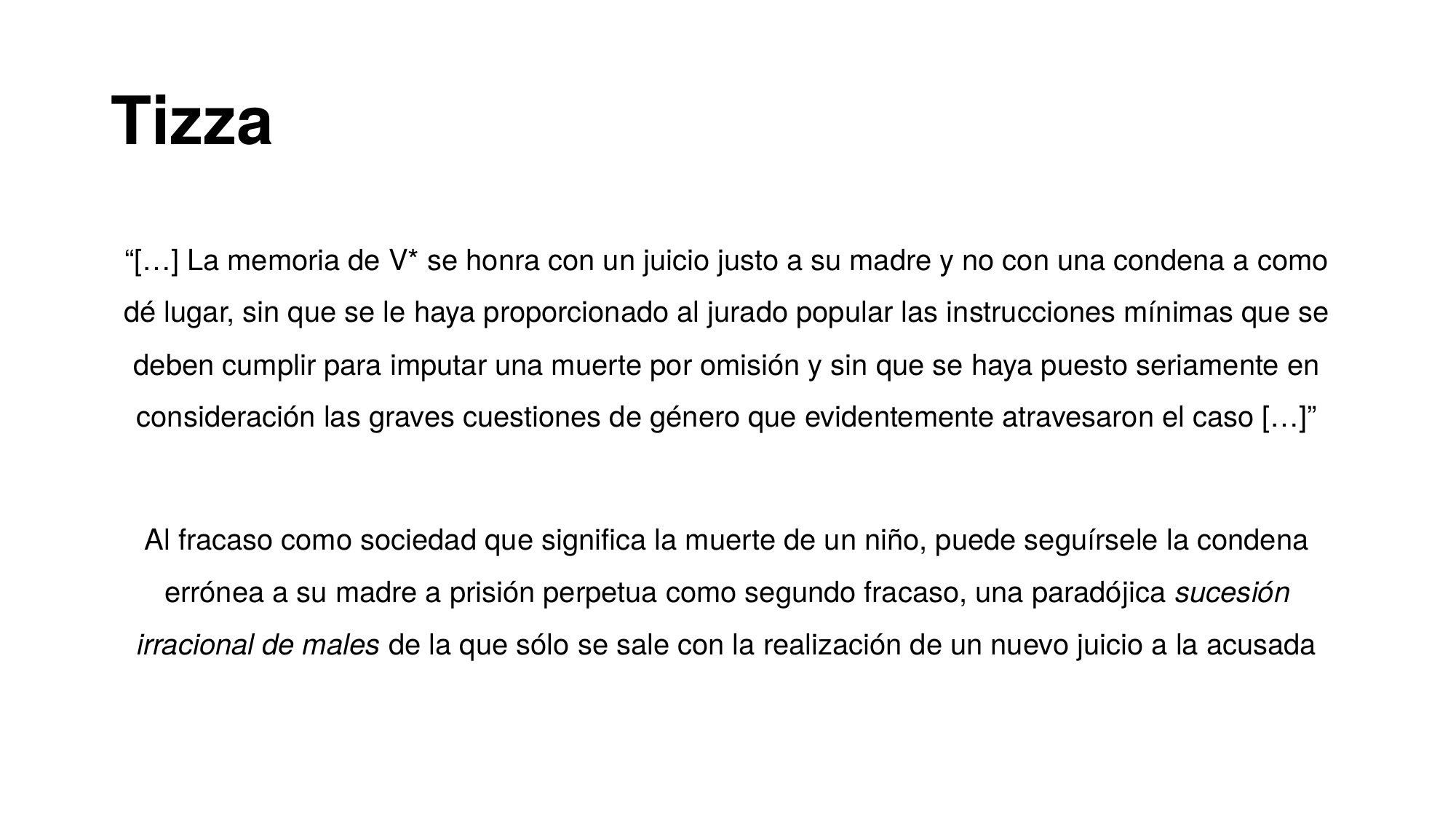

# Tizza
“[…] La memoria de V* se honra con un juicio justo a su madre y no con una condena a como dé lugar, sin que se le haya proporcionado al jurado popular las instrucciones mínimas que se deben cumplir para imputar una muerte por omisión y sin que se haya puesto seriamente en consideración las graves cuestiones de género que evidentemente atravesaron el caso […]”

Al fracaso como sociedad que significa la muerte de un niño, puede seguírsele la condena errónea a su madre a prisión perpetua como segundo fracaso, una paradójica sucesión irracional de males de la que sólo se sale con la realización de un nuevo juicio a la acusada